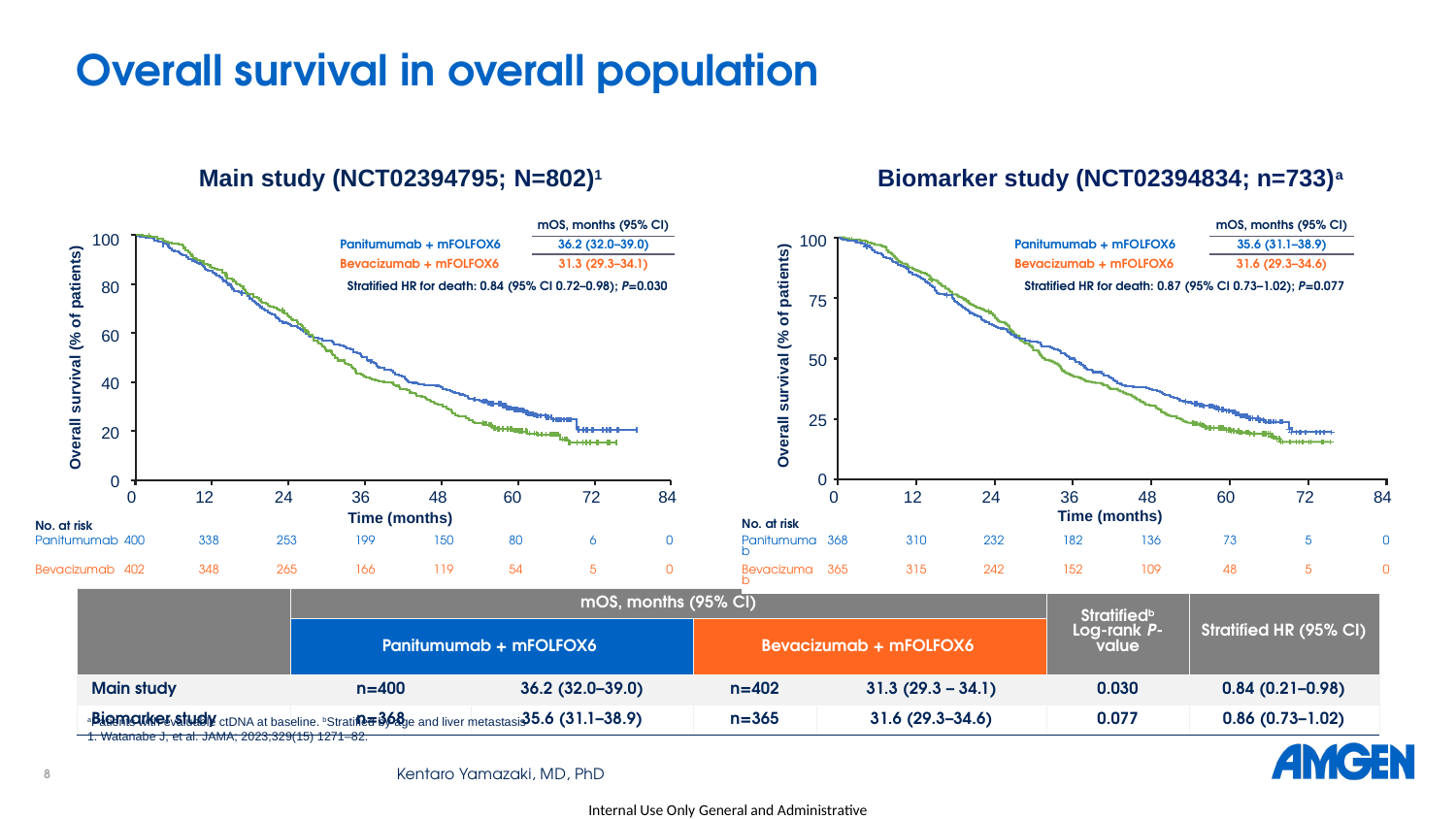

8
# Overall survival in overall population
Main study (NCT02394795; N=802)1
Biomarker study (NCT02394834; n=733)a

|  | mOS, months (95% CI) |
| --- | --- |
| Panitumumab + mFOLFOX6 | 36.2 (32.0–39.0) |
| Bevacizumab + mFOLFOX6 | 31.3 (29.3–34.1) |
| Stratified HR for death: 0.84 (95% CI 0.72–0.98); P=0.030 |  |
|  | mOS, months (95% CI) |
| --- | --- |
| Panitumumab + mFOLFOX6 | 35.6 (31.1–38.9) |
| Bevacizumab + mFOLFOX6 | 31.6 (29.3–34.6) |
| Stratified HR for death: 0.87 (95% CI 0.73–1.02); P=0.077 |  |

100
100

80
75

60

Overall survival (% of patients)
Overall survival (% of patients)
50

40

25
20

0
0
0
12
24
36
48
60
72
84
0
12
24
36
48
60
72
84

Time (months)
Time (months)
| No. at risk |  |  |  |  |  |  |  |  |  |  |  |  |  |  |  |
| --- | --- | --- | --- | --- | --- | --- | --- | --- | --- | --- | --- | --- | --- | --- | --- |
| Panitumumab | 368 |  | 310 |  | 232 |  | 182 |  | 136 |  | 73 |  | 5 |  | 0 |
| Bevacizumab | 365 |  | 315 |  | 242 |  | 152 |  | 109 |  | 48 |  | 5 |  | 0 |
| No. at risk |  |  |  |  |  |  |  |  |  |  |  |  |  |  |  |
| --- | --- | --- | --- | --- | --- | --- | --- | --- | --- | --- | --- | --- | --- | --- | --- |
| Panitumumab | 400 |  | 338 |  | 253 |  | 199 |  | 150 |  | 80 |  | 6 |  | 0 |
| Bevacizumab | 402 |  | 348 |  | 265 |  | 166 |  | 119 |  | 54 |  | 5 |  | 0 |
|  | mOS, months (95% CI) |  |  |  | Stratifiedb Log-rank P-value | Stratified HR (95% CI) |
| --- | --- | --- | --- | --- | --- | --- |
|  | Panitumumab + mFOLFOX6 | Panitumumab + mFOLFOX6 (n=404) | Bevacizumab + mFOLFOX6 | Bevacizumab + mFOLFOX6 (n=407) | Stratified Log-rank P-value | Stratiifed HR (95% CI) |
| Main study | n=400 | 36.2 (32.0–39.0) | n=402 | 31.3 (29.3 – 34.1) | 0.030 | 0.84 (0.21–0.98) |
| Biomarker study | n=368 | 35.6 (31.1–38.9) | n=365 | 31.6 (29.3–34.6) | 0.077 | 0.86 (0.73–1.02) |

aPatients with evaluable ctDNA at baseline. bStratified by age and liver metastasis
1. Watanabe J, et al. JAMA; 2023;329(15) 1271–82.
Kentaro Yamazaki, MD, PhD